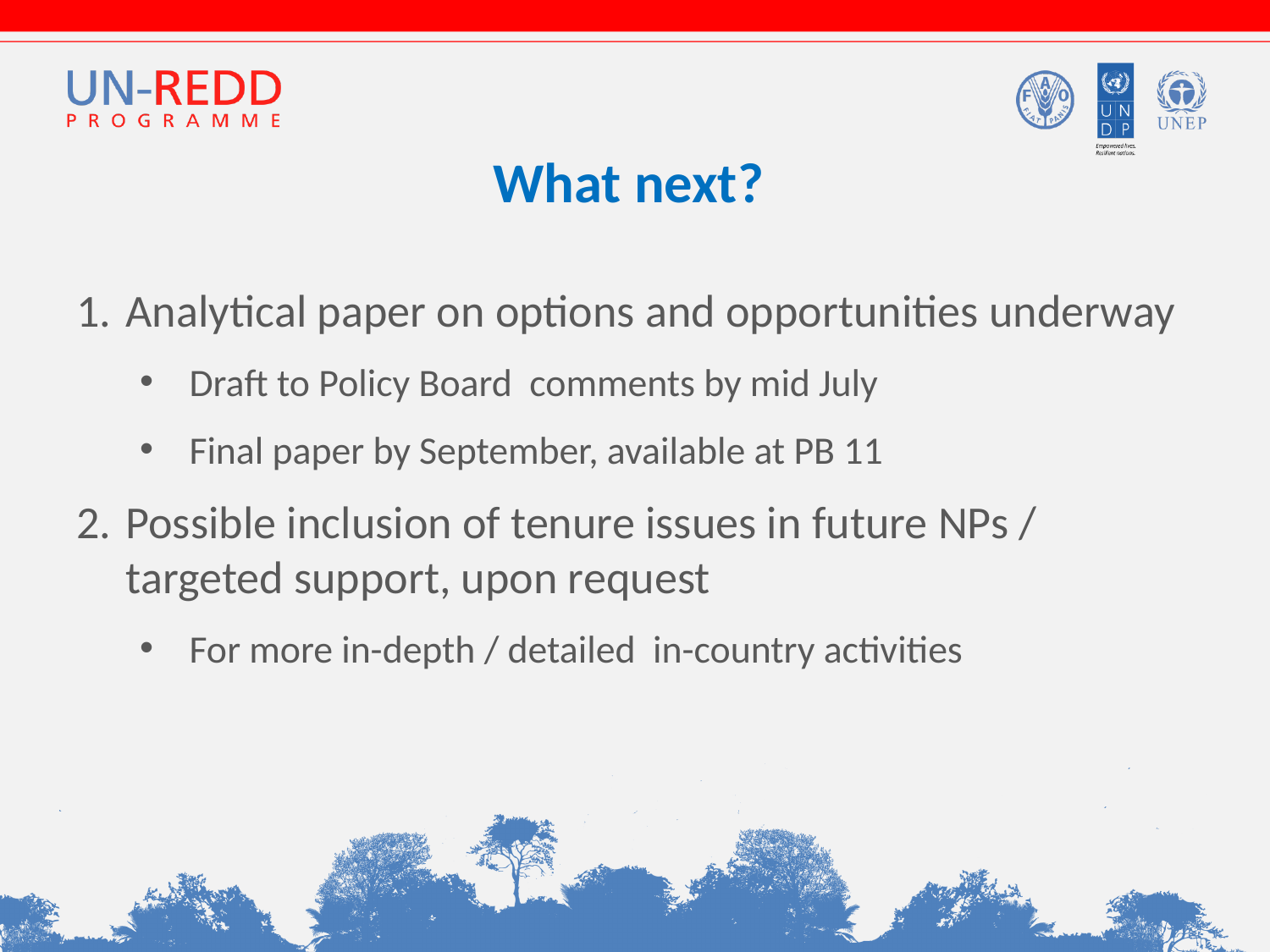

# What next?
Analytical paper on options and opportunities underway
Draft to Policy Board  comments by mid July
Final paper by September, available at PB 11
Possible inclusion of tenure issues in future NPs / targeted support, upon request
For more in-depth / detailed  in-country activities